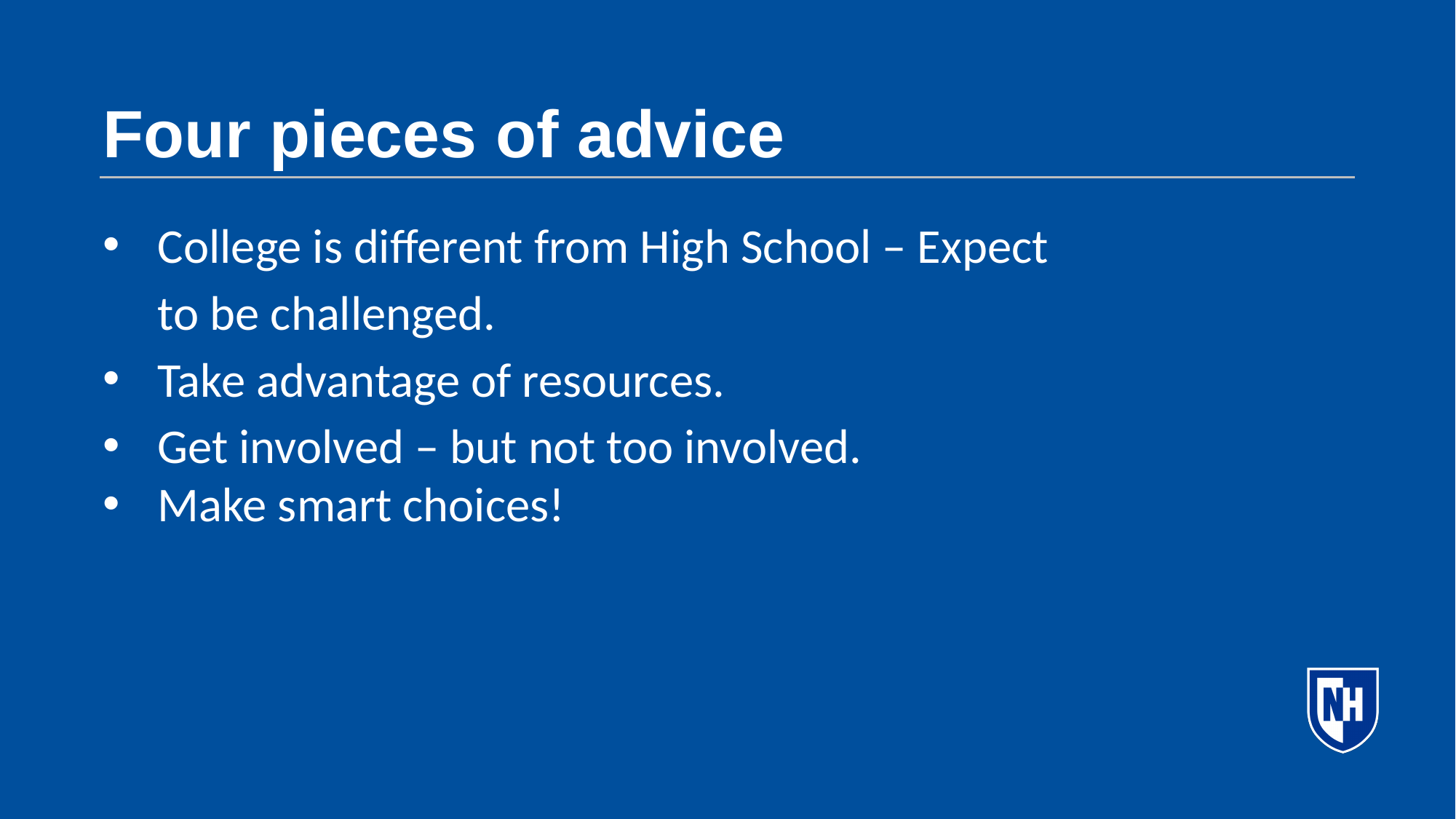

# Four pieces of advice
College is different from High School – Expect to be challenged.
Take advantage of resources.
Get involved – but not too involved.
Make smart choices!